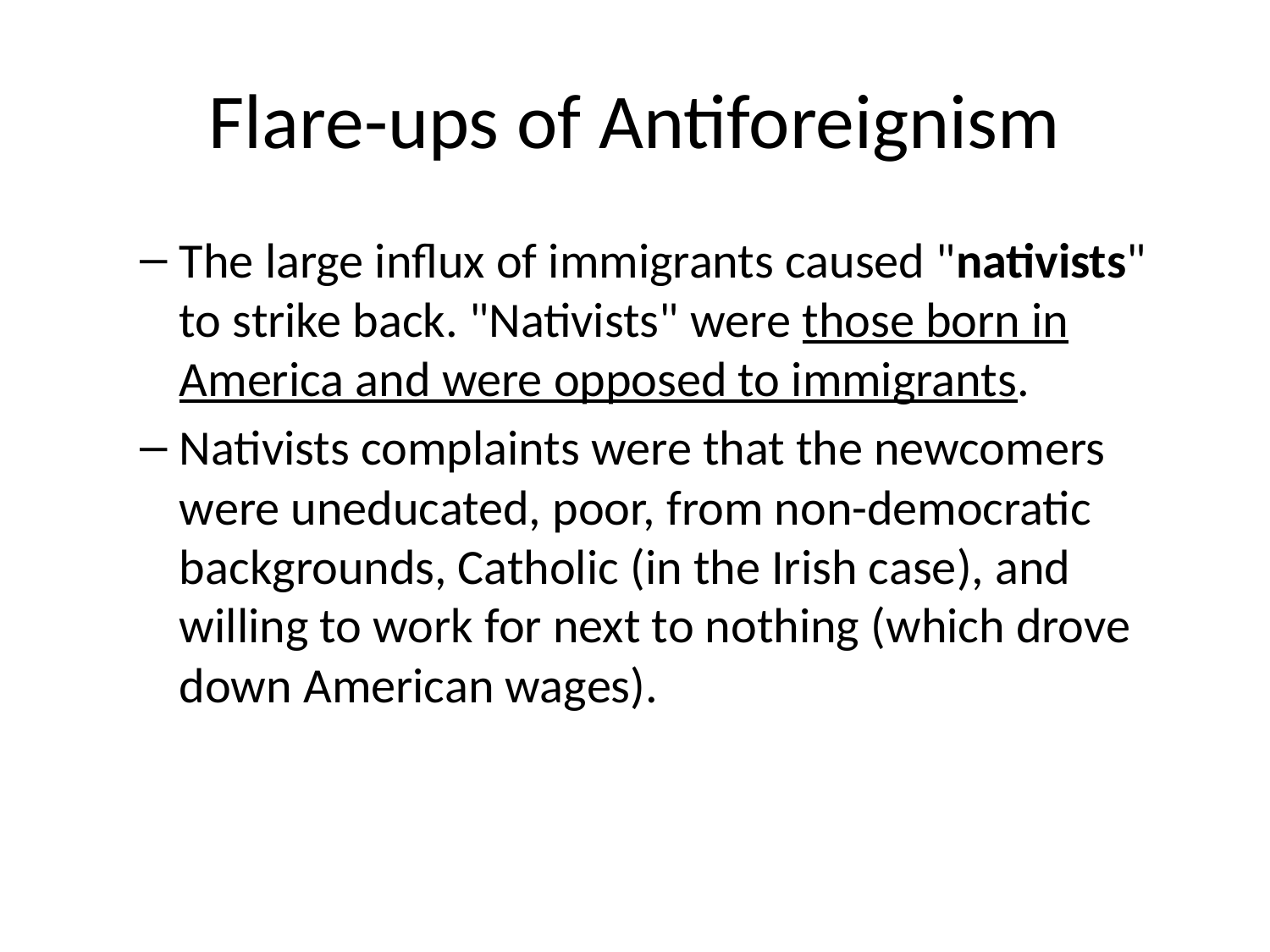

# Flare-ups of Antiforeignism
The large influx of immigrants caused "nativists" to strike back. "Nativists" were those born in America and were opposed to immigrants.
Nativists complaints were that the newcomers were uneducated, poor, from non-democratic backgrounds, Catholic (in the Irish case), and willing to work for next to nothing (which drove down American wages).